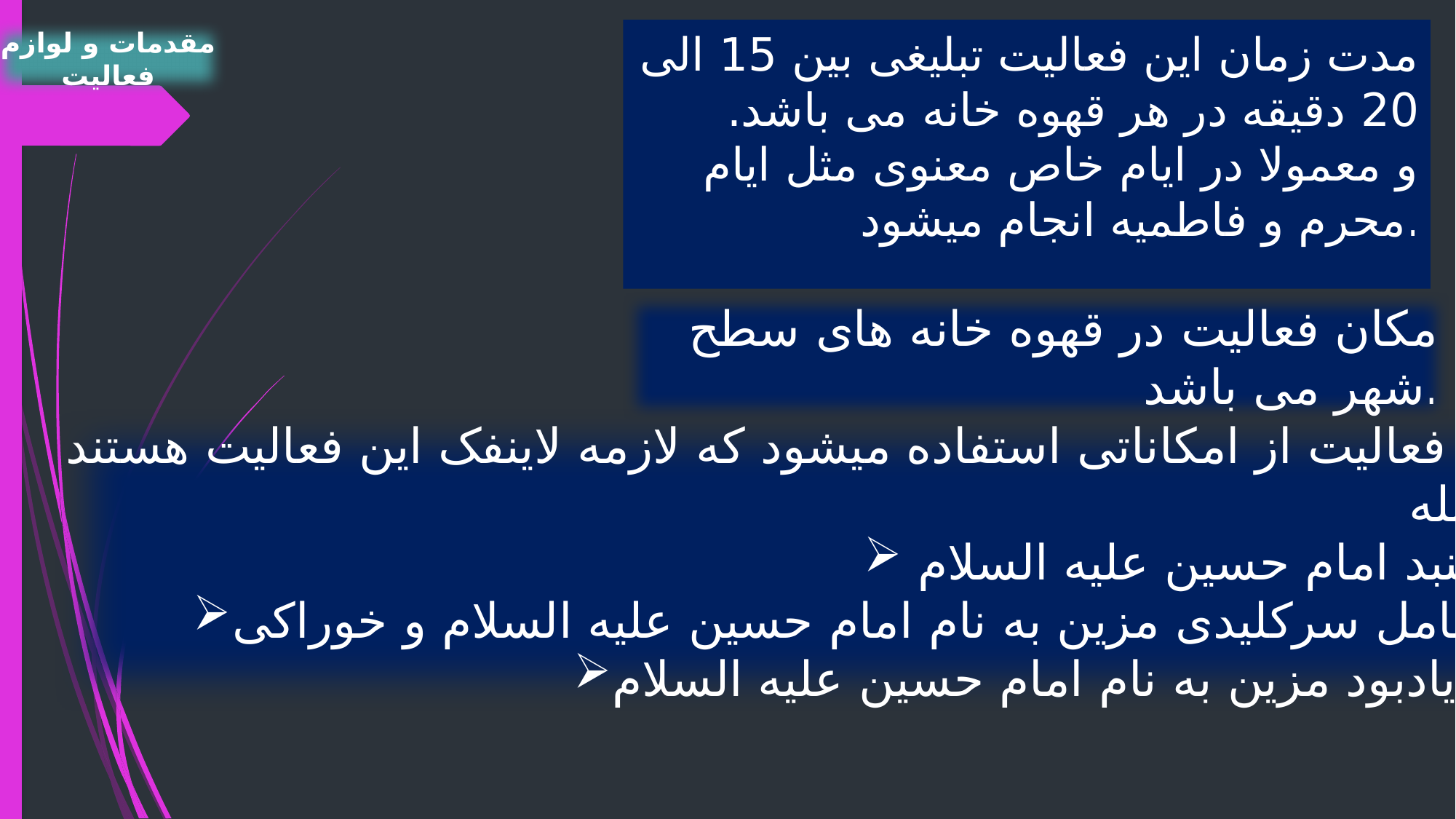

مقدمات و لوازم
فعالیت
# مدت زمان این فعالیت تبلیغی بین 15 الی 20 دقیقه در هر قهوه خانه می باشد. و معمولا در ایام خاص معنوی مثل ایام محرم و فاطمیه انجام میشود.
مکان فعالیت در قهوه خانه های سطح شهر می باشد.
در این فعالیت از امکاناتی استفاده میشود که لازمه لاینفک این فعالیت هستند.
من جمله:
 پرچم گنبد امام حسین علیه السلام
هدیه شامل سرکلیدی مزین به نام امام حسین علیه السلام و خوراکی
تندیس یادبود مزین به نام امام حسین علیه السلام